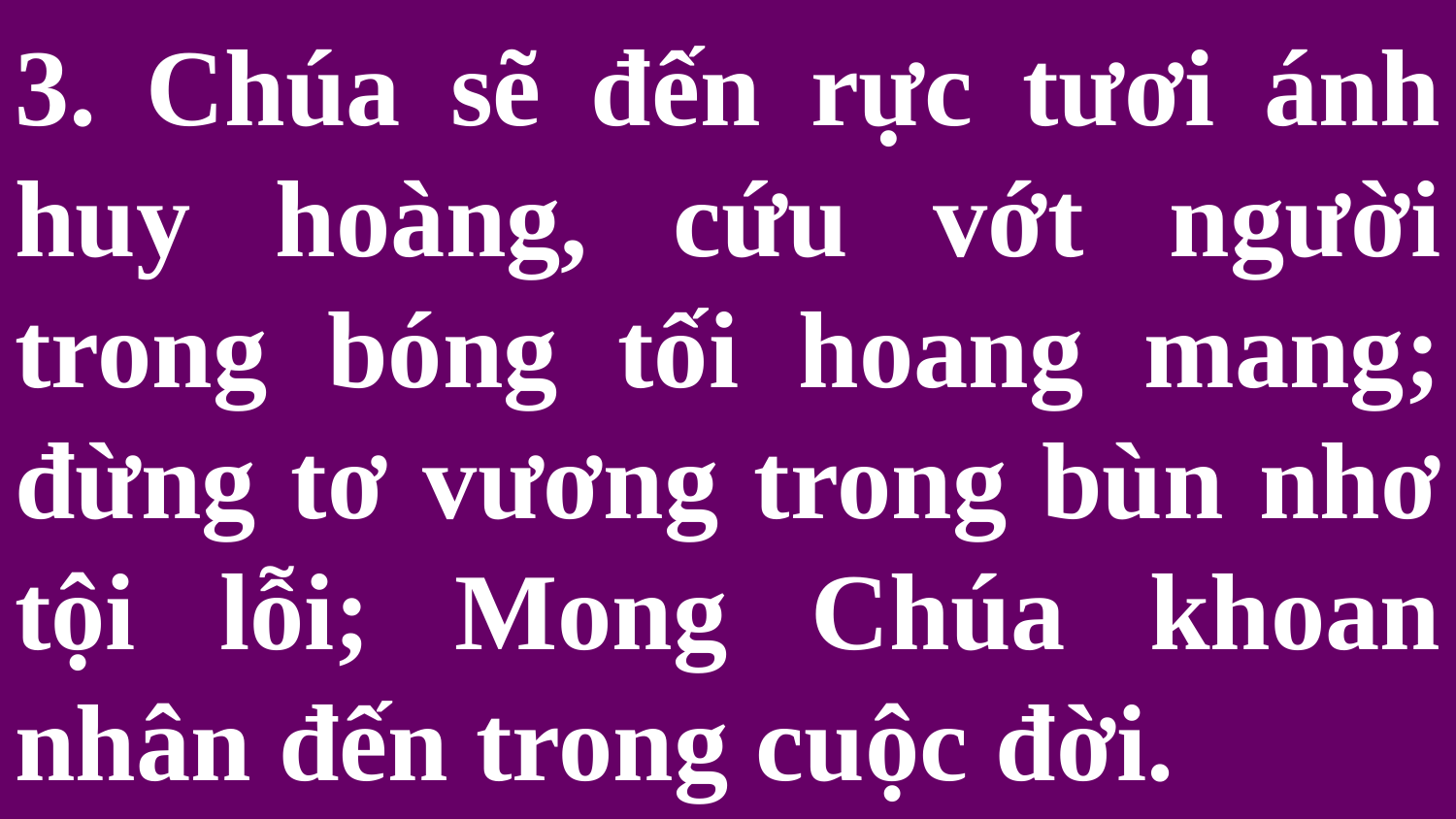

# 3. Chúa sẽ đến rực tươi ánh huy hoàng, cứu vớt người trong bóng tối hoang mang; đừng tơ vương trong bùn nhơ tội lỗi; Mong Chúa khoan nhân đến trong cuộc đời.